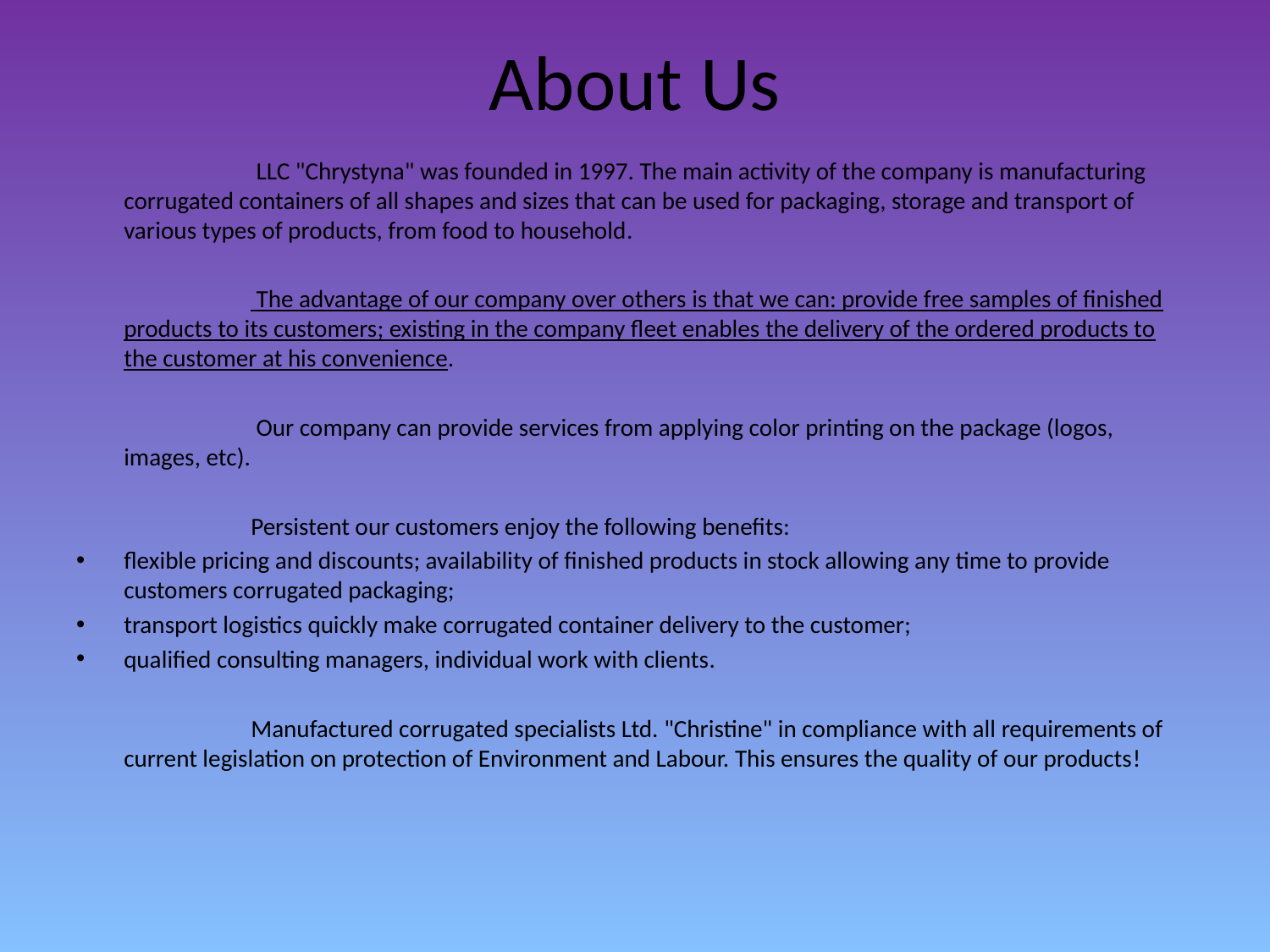

# About Us
		 LLC "Chrystyna" was founded in 1997. The main activity of the company is manufacturing corrugated containers of all shapes and sizes that can be used for packaging, storage and transport of various types of products, from food to household.

        		 The advantage of our company over others is that we can: provide free samples of finished products to its customers; existing in the company fleet enables the delivery of the ordered products to the customer at his convenience.

         	 Our company can provide services from applying color printing on the package (logos, images, etc).

 		Persistent our customers enjoy the following benefits:
flexible pricing and discounts; availability of finished products in stock allowing any time to provide customers corrugated packaging;
transport logistics quickly make corrugated container delivery to the customer;
qualified consulting managers, individual work with clients.

         	Manufactured corrugated specialists Ltd. "Christine" in compliance with all requirements of current legislation on protection of Environment and Labour. This ensures the quality of our products!